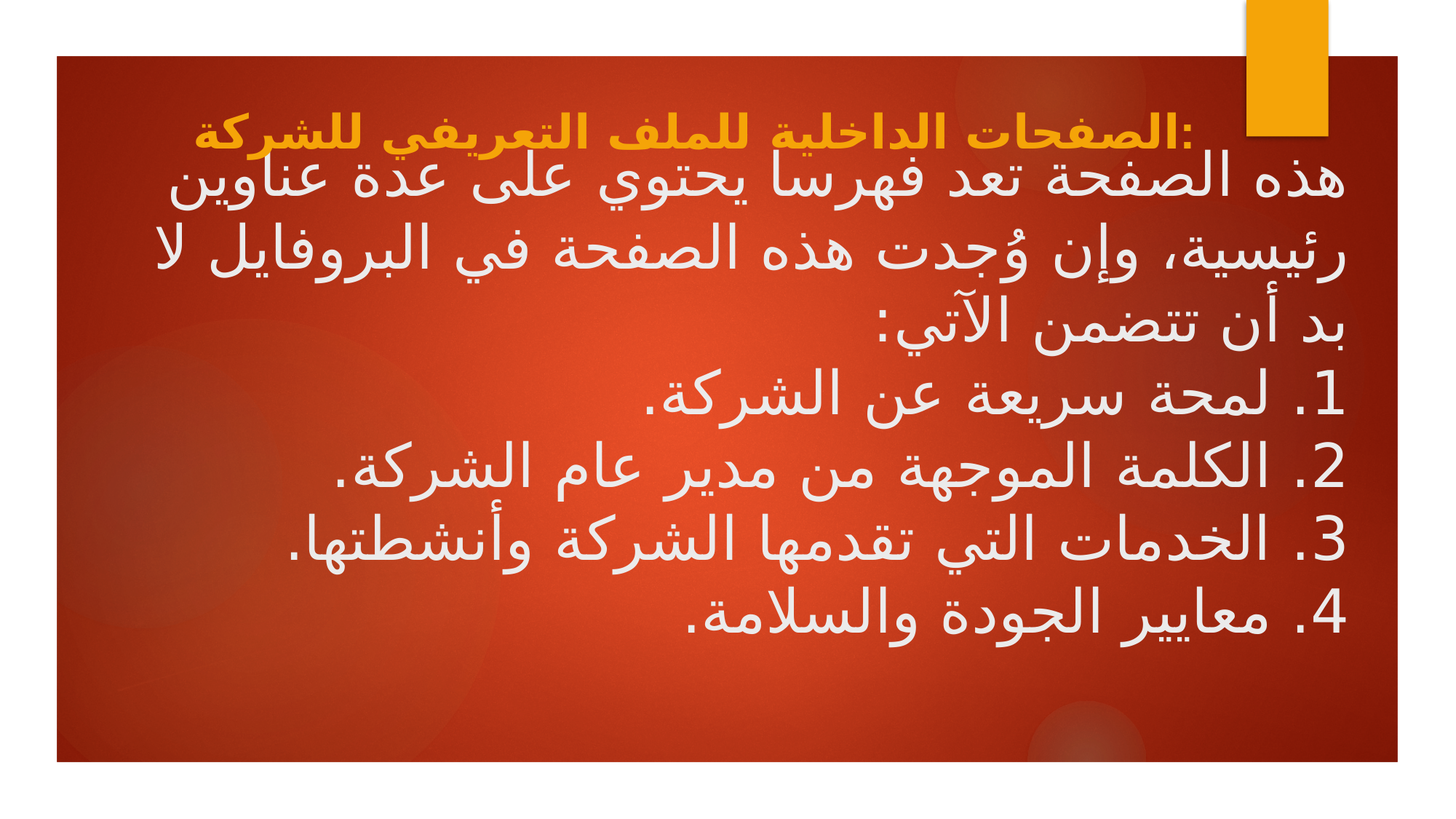

الصفحات الداخلية للملف التعريفي للشركة:
# هذه الصفحة تعد فهرسا يحتوي على عدة عناوين رئيسية، وإن وُجدت هذه الصفحة في البروفايل لا بد أن تتضمن الآتي: 1. لمحة سريعة عن الشركة. 2. الكلمة الموجهة من مدير عام الشركة. 3. الخدمات التي تقدمها الشركة وأنشطتها. 4. معايير الجودة والسلامة.